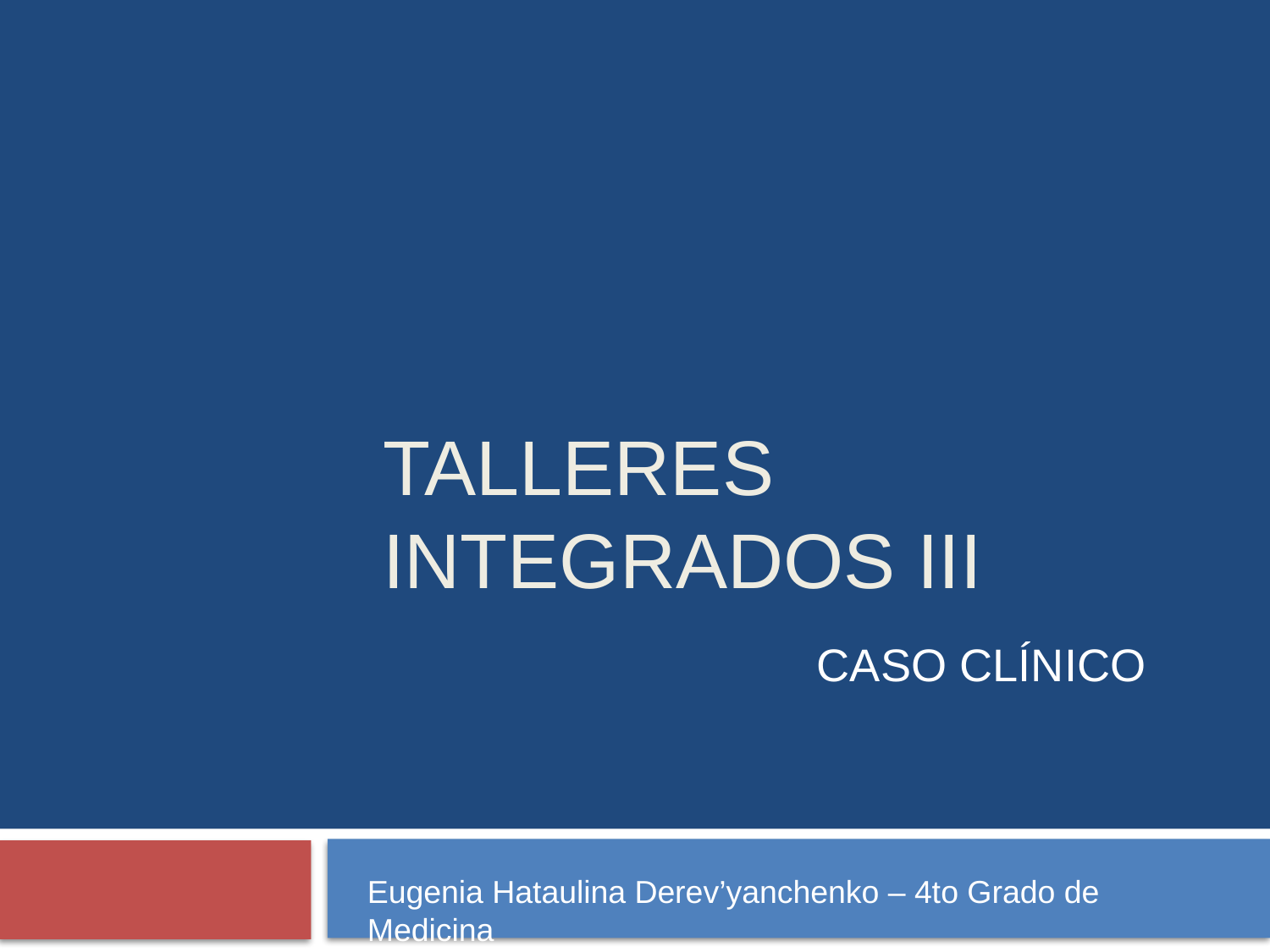

# Talleres Integrados III
CASO CLÍNICO
Eugenia Hataulina Derev’yanchenko – 4to Grado de Medicina